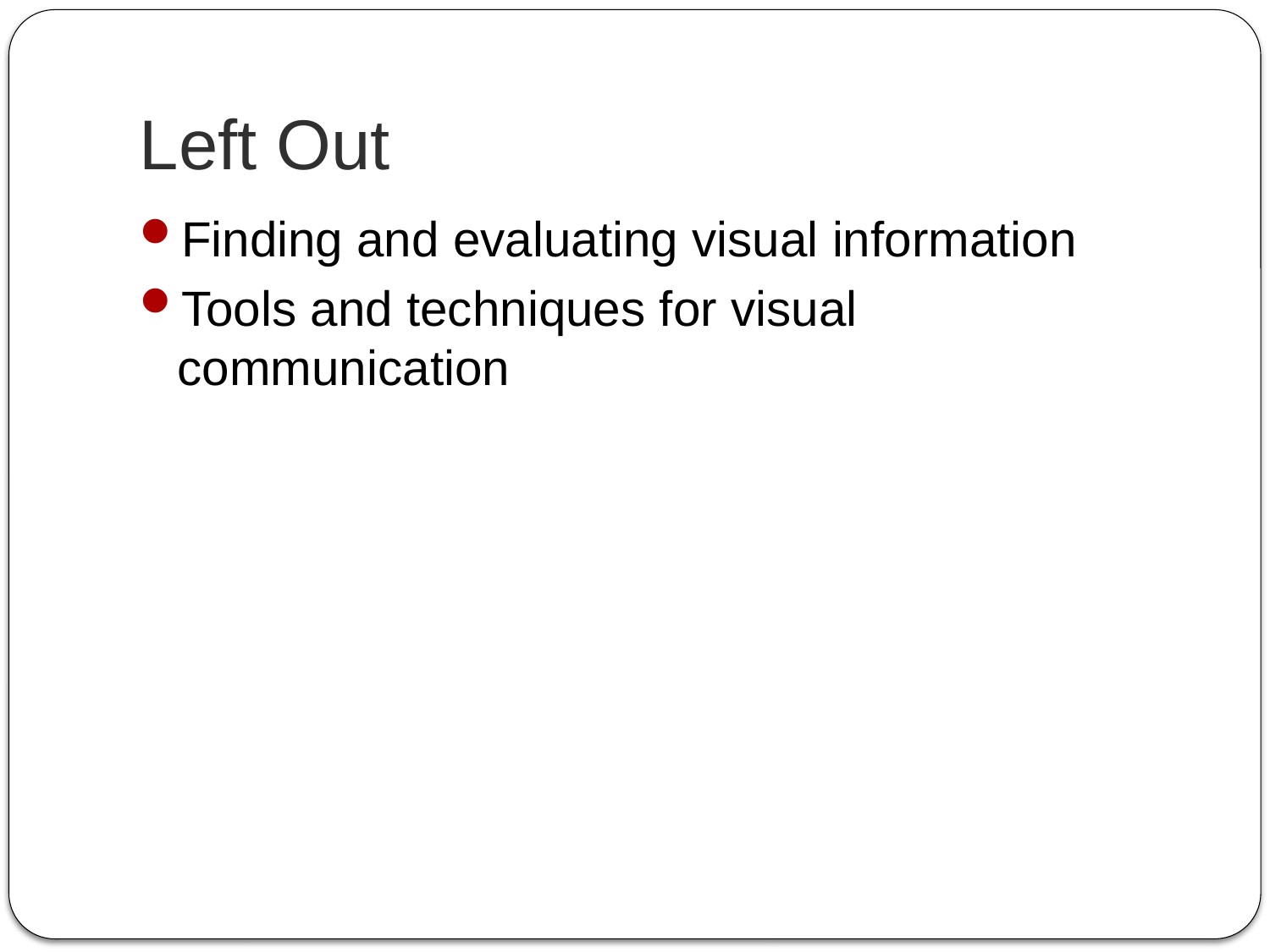

# Left Out
Finding and evaluating visual information
Tools and techniques for visual communication